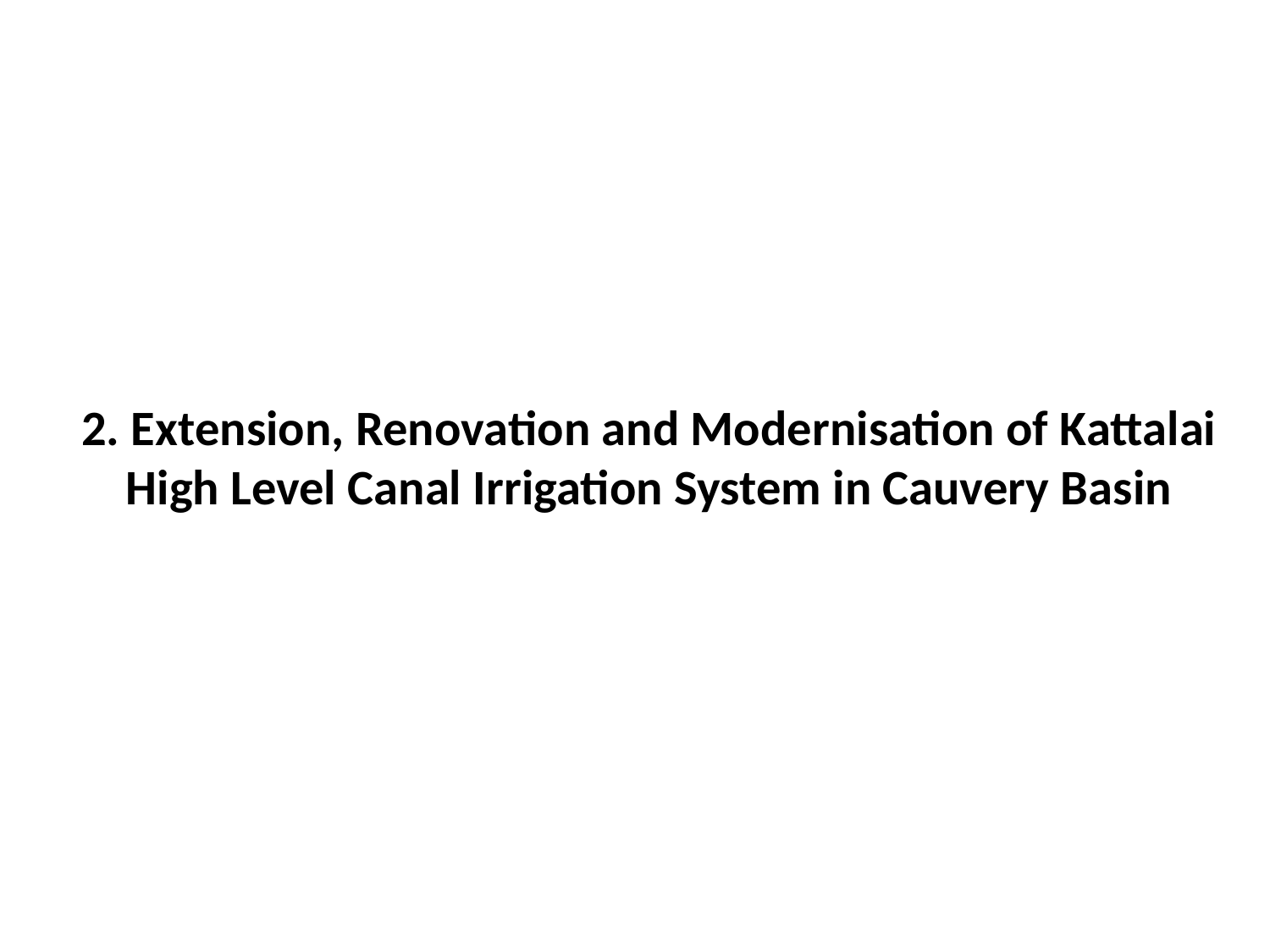

# 2. Extension, Renovation and Modernisation of Kattalai High Level Canal Irrigation System in Cauvery Basin